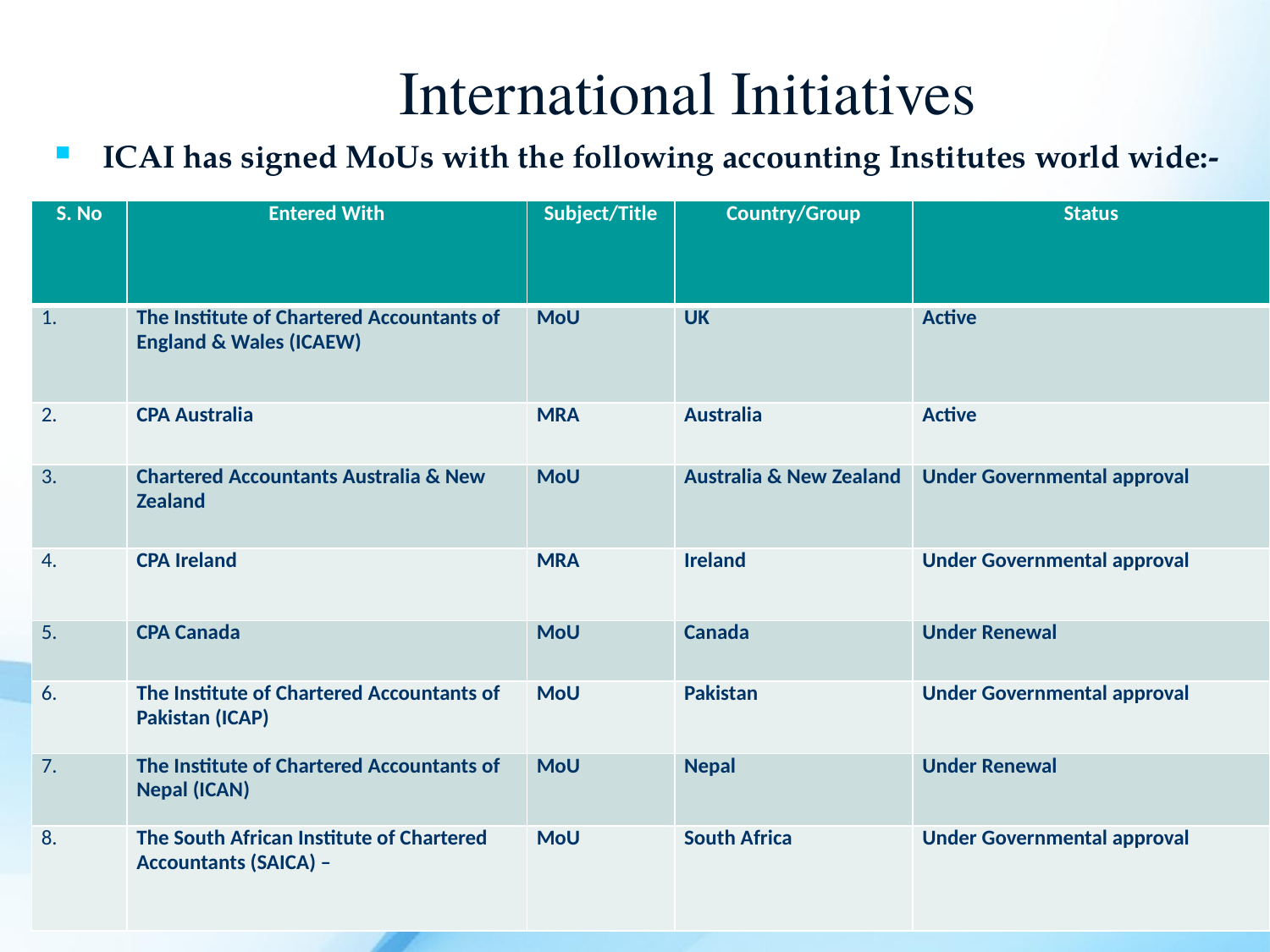

International Initiatives
ICAI has signed MoUs with the following accounting Institutes world wide:-

| S. No | Entered With | Subject/Title | Country/Group | Status |
| --- | --- | --- | --- | --- |
| 1. | The Institute of Chartered Accountants of England & Wales (ICAEW) | MoU | UK | Active |
| 2. | CPA Australia | MRA | Australia | Active |
| 3. | Chartered Accountants Australia & New Zealand | MoU | Australia & New Zealand | Under Governmental approval |
| 4. | CPA Ireland | MRA | Ireland | Under Governmental approval |
| 5. | CPA Canada | MoU | Canada | Under Renewal |
| 6. | The Institute of Chartered Accountants of Pakistan (ICAP) | MoU | Pakistan | Under Governmental approval |
| 7. | The Institute of Chartered Accountants of Nepal (ICAN) | MoU | Nepal | Under Renewal |
| 8. | The South African Institute of Chartered Accountants (SAICA) – | MoU | South Africa | Under Governmental approval |